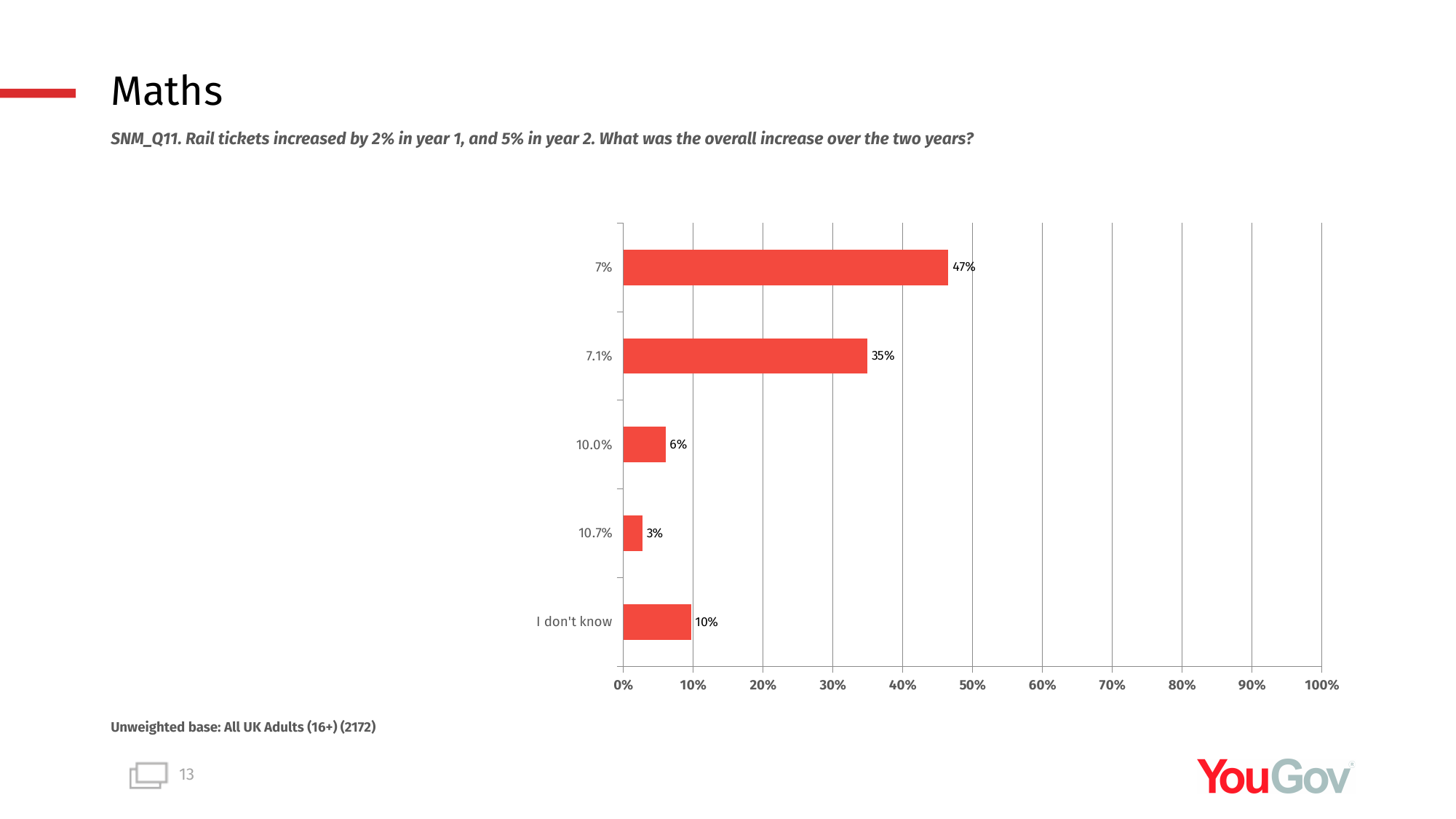

# Maths
SNM_Q11. Rail tickets increased by 2% in year 1, and 5% in year 2. What was the overall increase over the two years?

### Chart

| Category | Total (n=2172) |
|---|---|
| I don't know | 0.0969 |
| 10.7% | 0.0275 |
| 10.0% | 0.0604 |
| 7.1% | 0.3497 |
| 7% | 0.4655 |
Unweighted base: All UK Adults (16+) (2172)